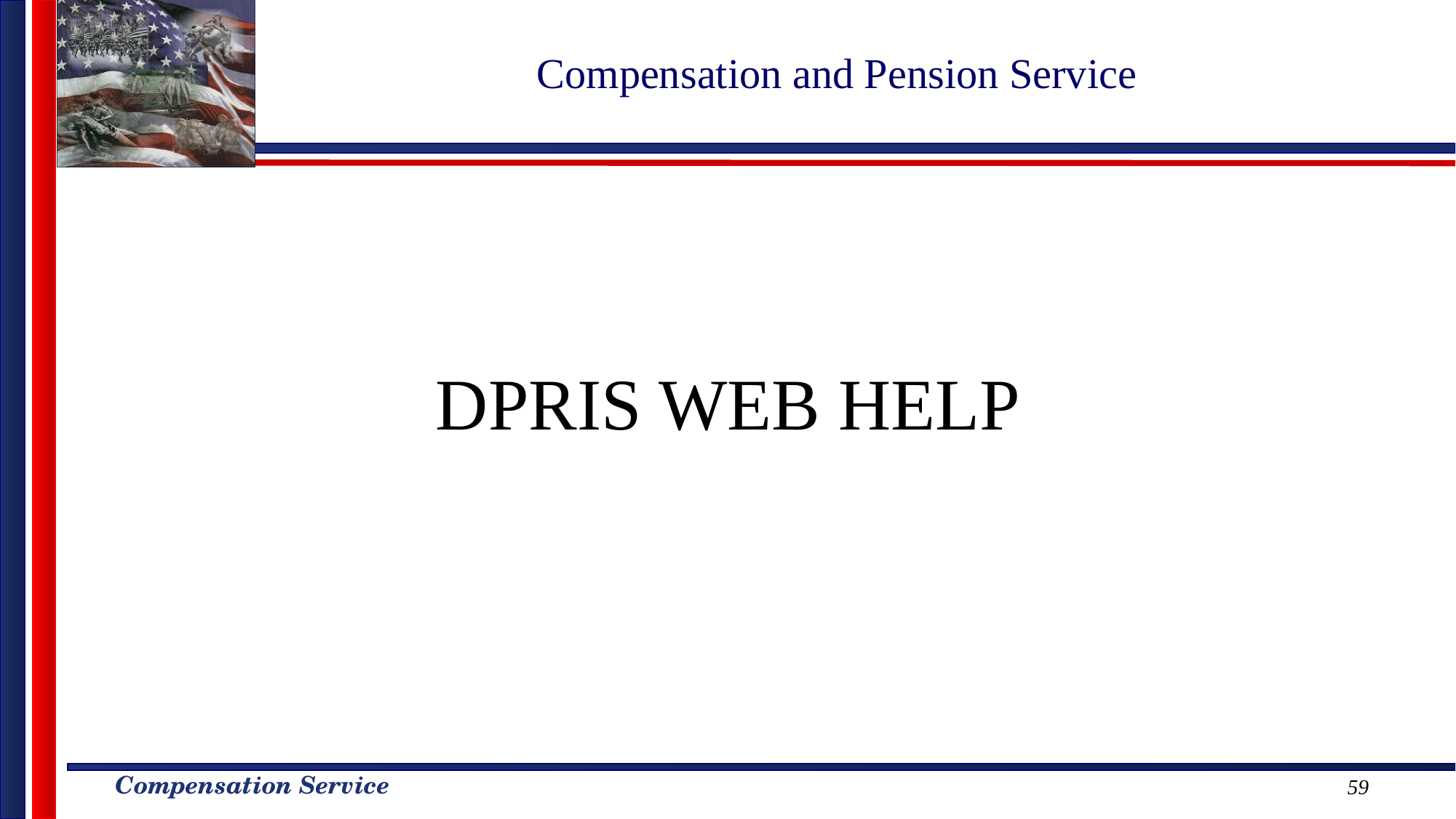

# Compensation and Pension Service
DPRIS WEB HELP
59